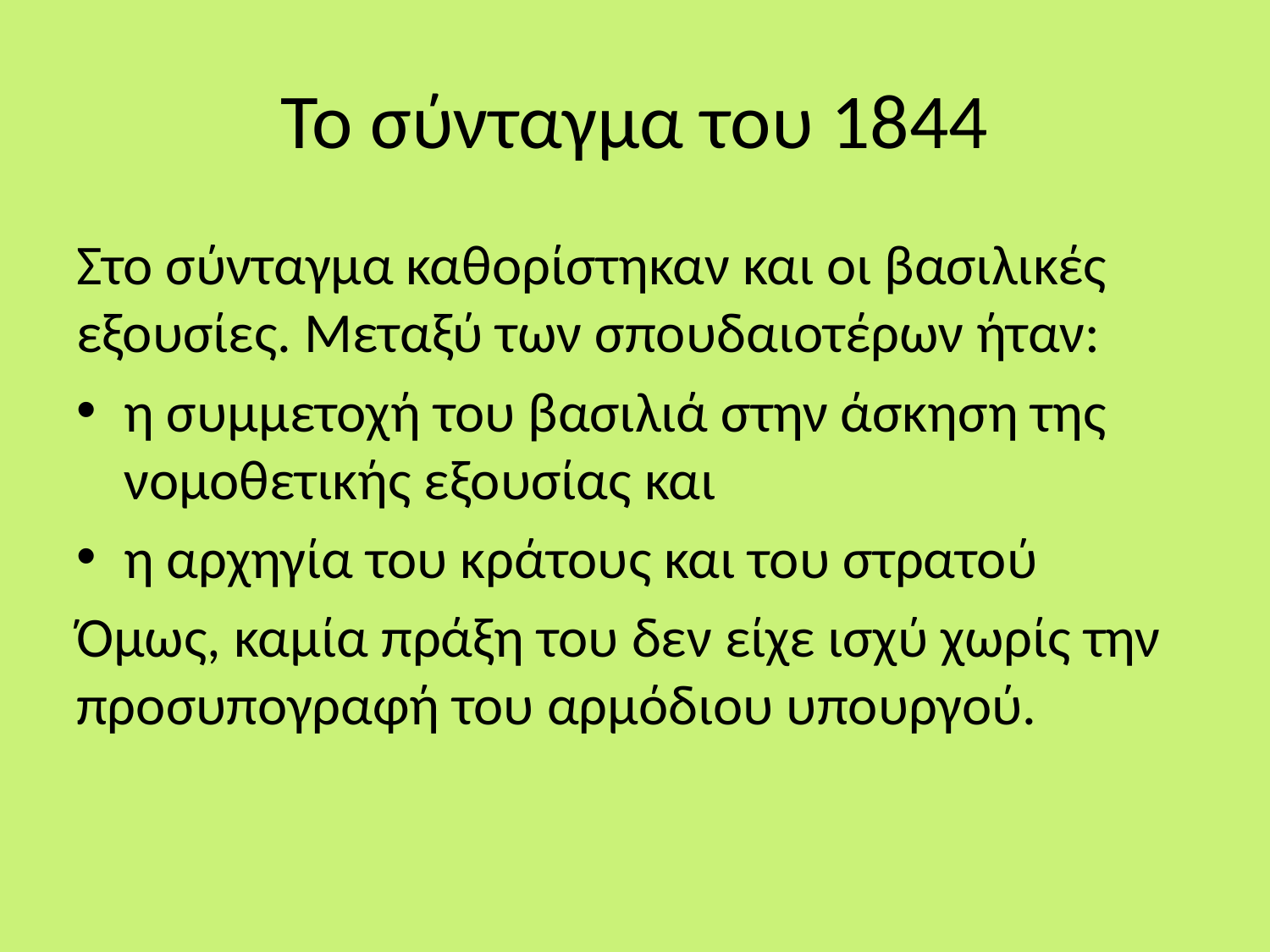

# Το σύνταγμα του 1844
Στο σύνταγμα καθορίστηκαν και οι βασιλικές εξουσίες. Μεταξύ των σπουδαιοτέρων ήταν:
η συμμετοχή του βασιλιά στην άσκηση της νομοθετικής εξουσίας και
η αρχηγία του κράτους και του στρατού
Όμως, καμία πράξη του δεν είχε ισχύ χωρίς την προσυπογραφή του αρμόδιου υπουργού.